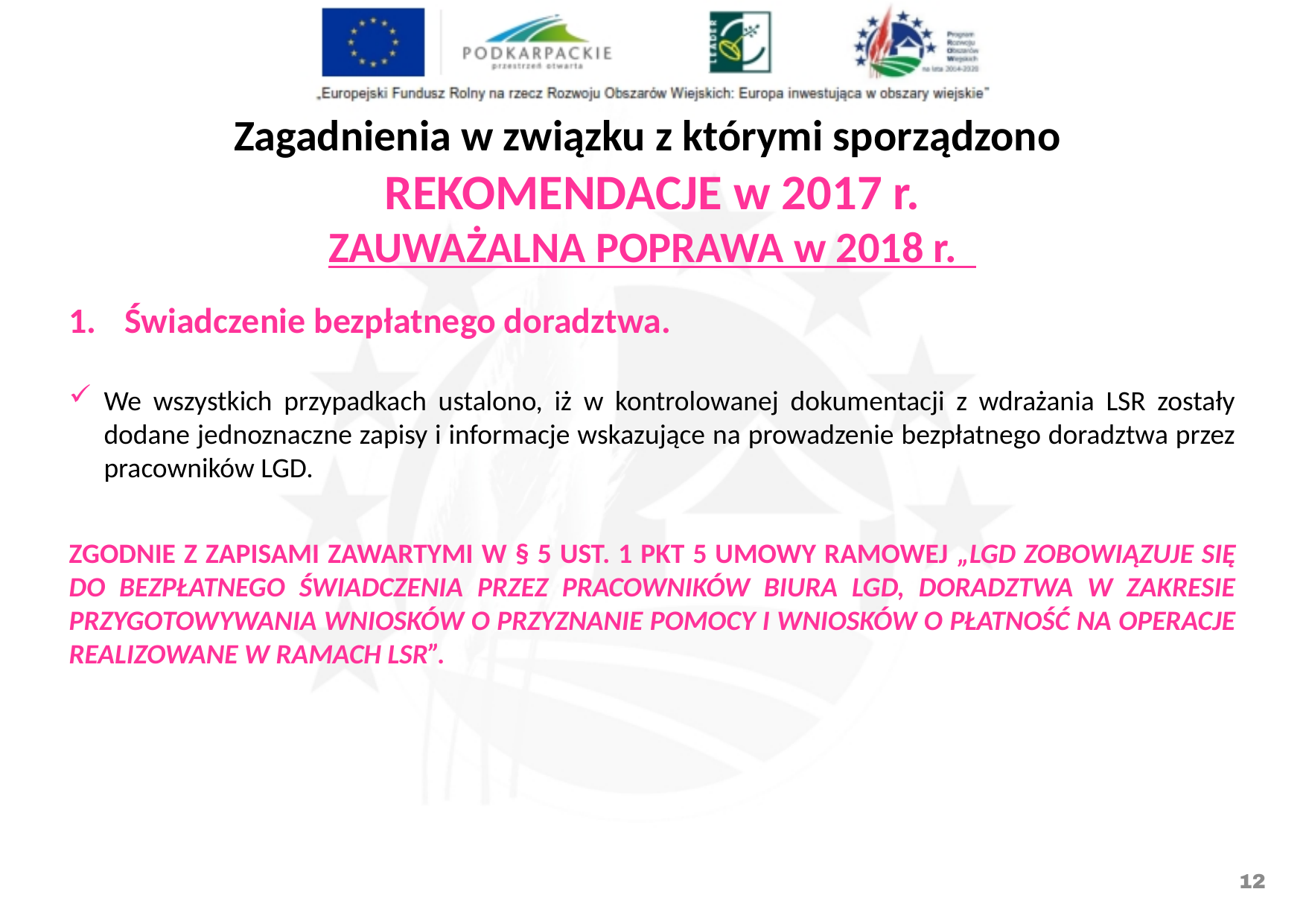

Zagadnienia w związku z którymi sporządzono
REKOMENDACJE w 2017 r.
ZAUWAŻALNA POPRAWA w 2018 r.

Świadczenie bezpłatnego doradztwa.
We wszystkich przypadkach ustalono, iż w kontrolowanej dokumentacji z wdrażania LSR zostały dodane jednoznaczne zapisy i informacje wskazujące na prowadzenie bezpłatnego doradztwa przez pracowników LGD.

ZGODNIE Z ZAPISAMI ZAWARTYMI W § 5 UST. 1 PKT 5 UMOWY RAMOWEJ „LGD ZOBOWIĄZUJE SIĘ DO BEZPŁATNEGO ŚWIADCZENIA PRZEZ PRACOWNIKÓW BIURA LGD, DORADZTWA W ZAKRESIE PRZYGOTOWYWANIA WNIOSKÓW O PRZYZNANIE POMOCY I WNIOSKÓW O PŁATNOŚĆ NA OPERACJE REALIZOWANE W RAMACH LSR”.
12